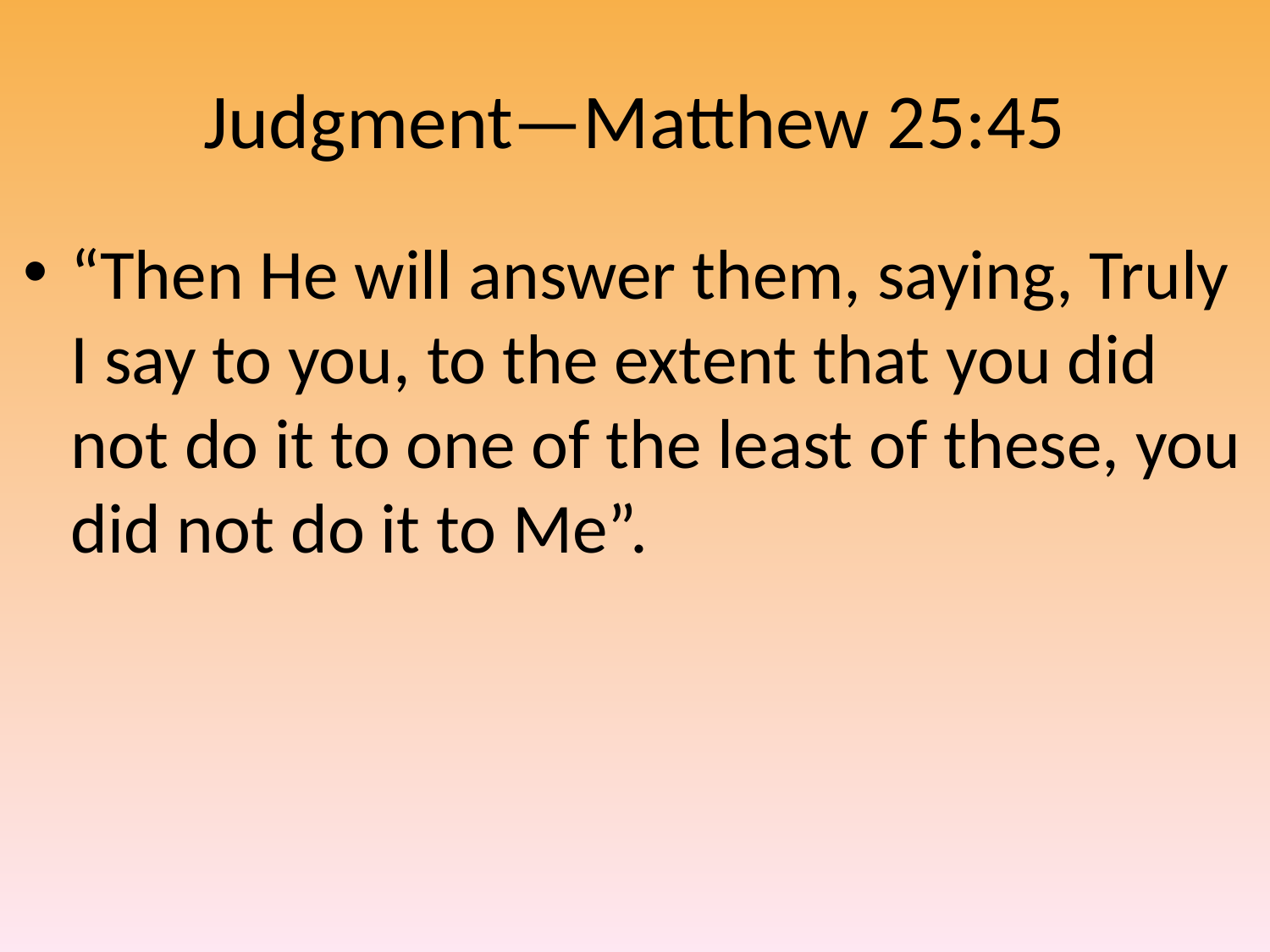

# Judgment—Matthew 25:45
“Then He will answer them, saying, Truly I say to you, to the extent that you did not do it to one of the least of these, you did not do it to Me”.